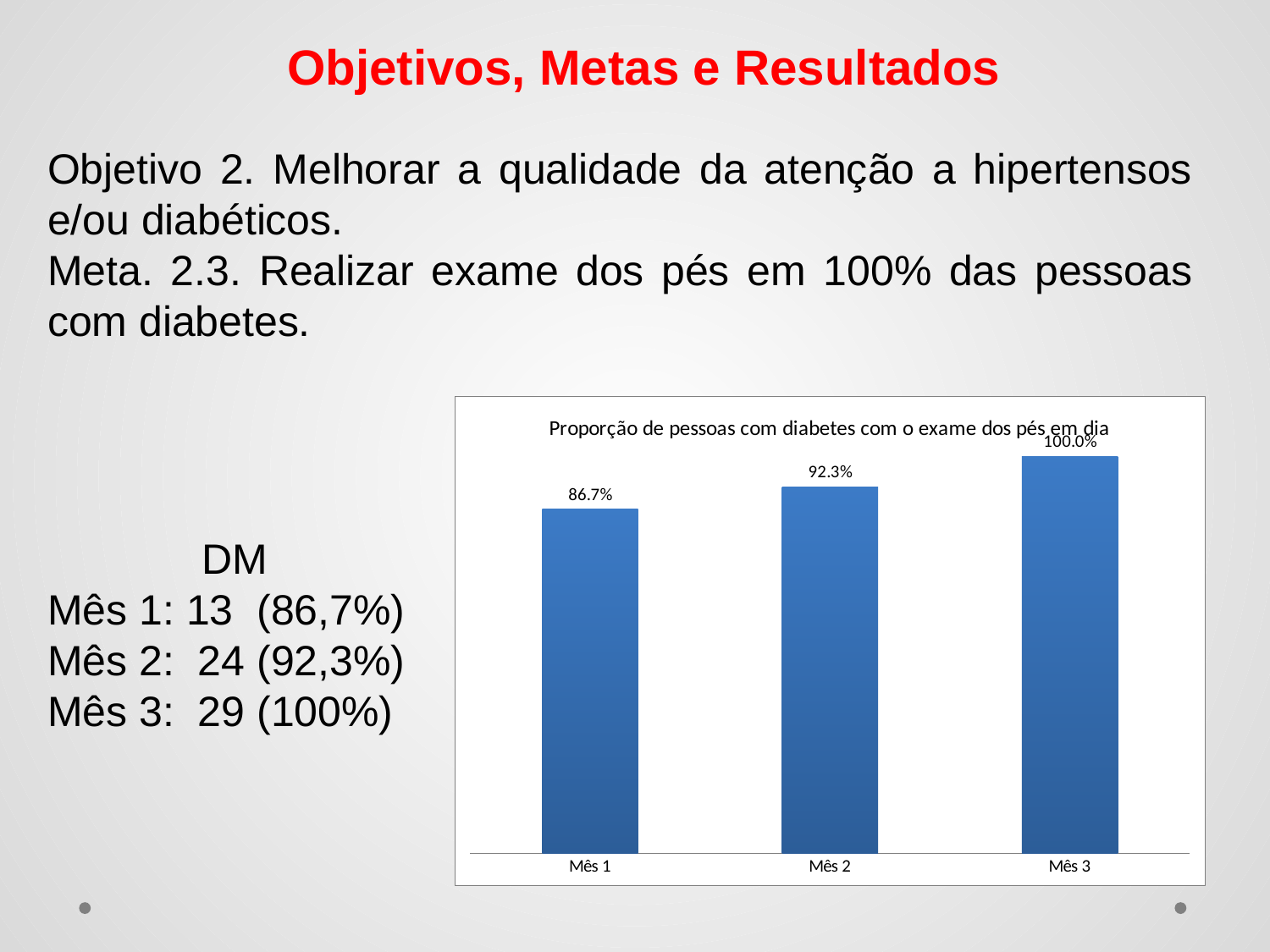

Objetivos, Metas e Resultados
Objetivo 2. Melhorar a qualidade da atenção a hipertensos e/ou diabéticos.
Meta. 2.3. Realizar exame dos pés em 100% das pessoas com diabetes.

### Chart:

| Category | Proporção de pessoas com diabetes com o exame dos pés em dia |
|---|---|
| Mês 1 | 0.8666666666666667 |
| Mês 2 | 0.9230769230769231 |
| Mês 3 | 1.0 |
             DM
Mês 1: 13  (86,7%)
Mês 2:  24 (92,3%)
Mês 3:  29 (100%)